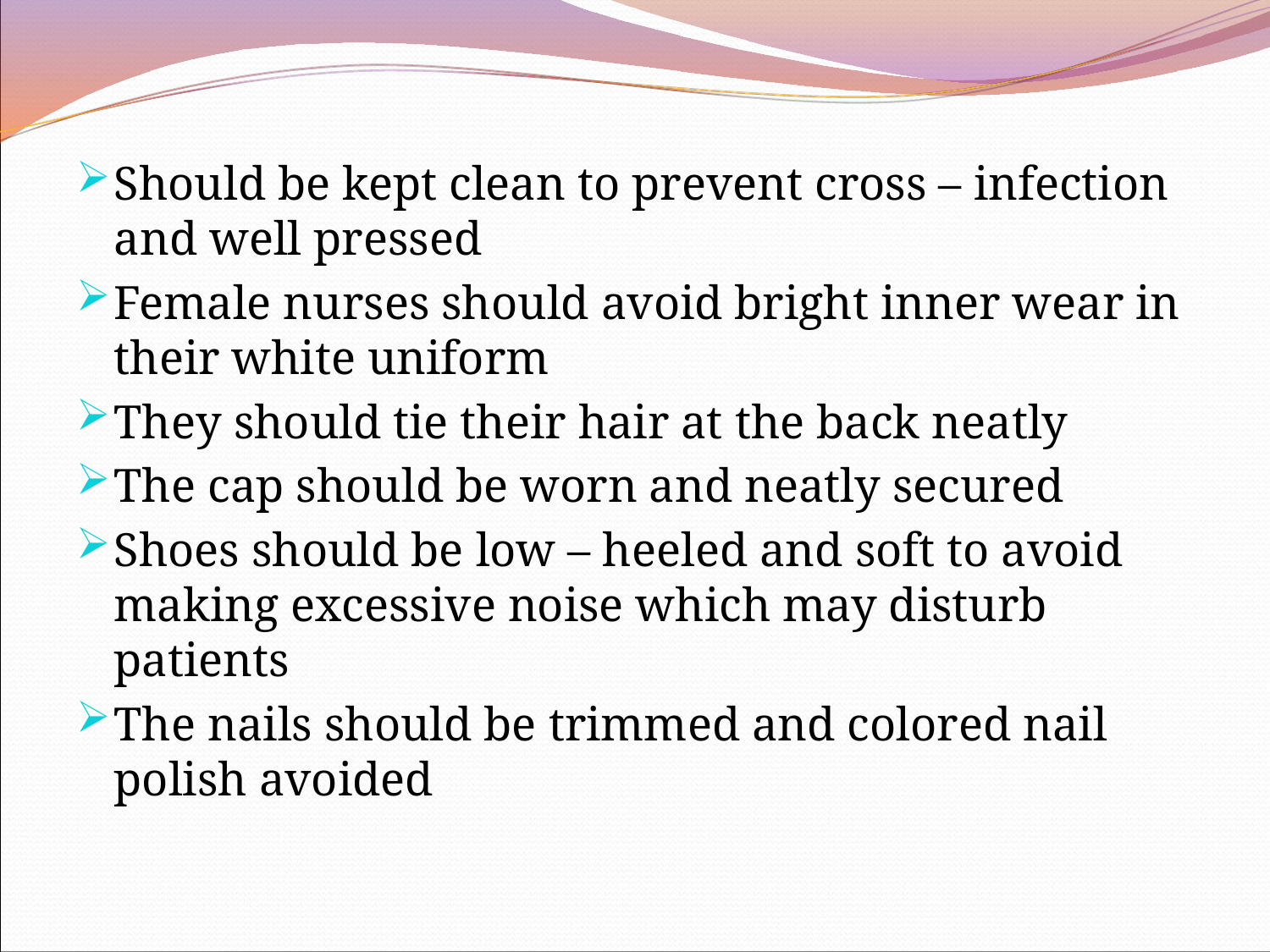

Should be kept clean to prevent cross – infection and well pressed
Female nurses should avoid bright inner wear in their white uniform
They should tie their hair at the back neatly
The cap should be worn and neatly secured
Shoes should be low – heeled and soft to avoid making excessive noise which may disturb patients
The nails should be trimmed and colored nail polish avoided